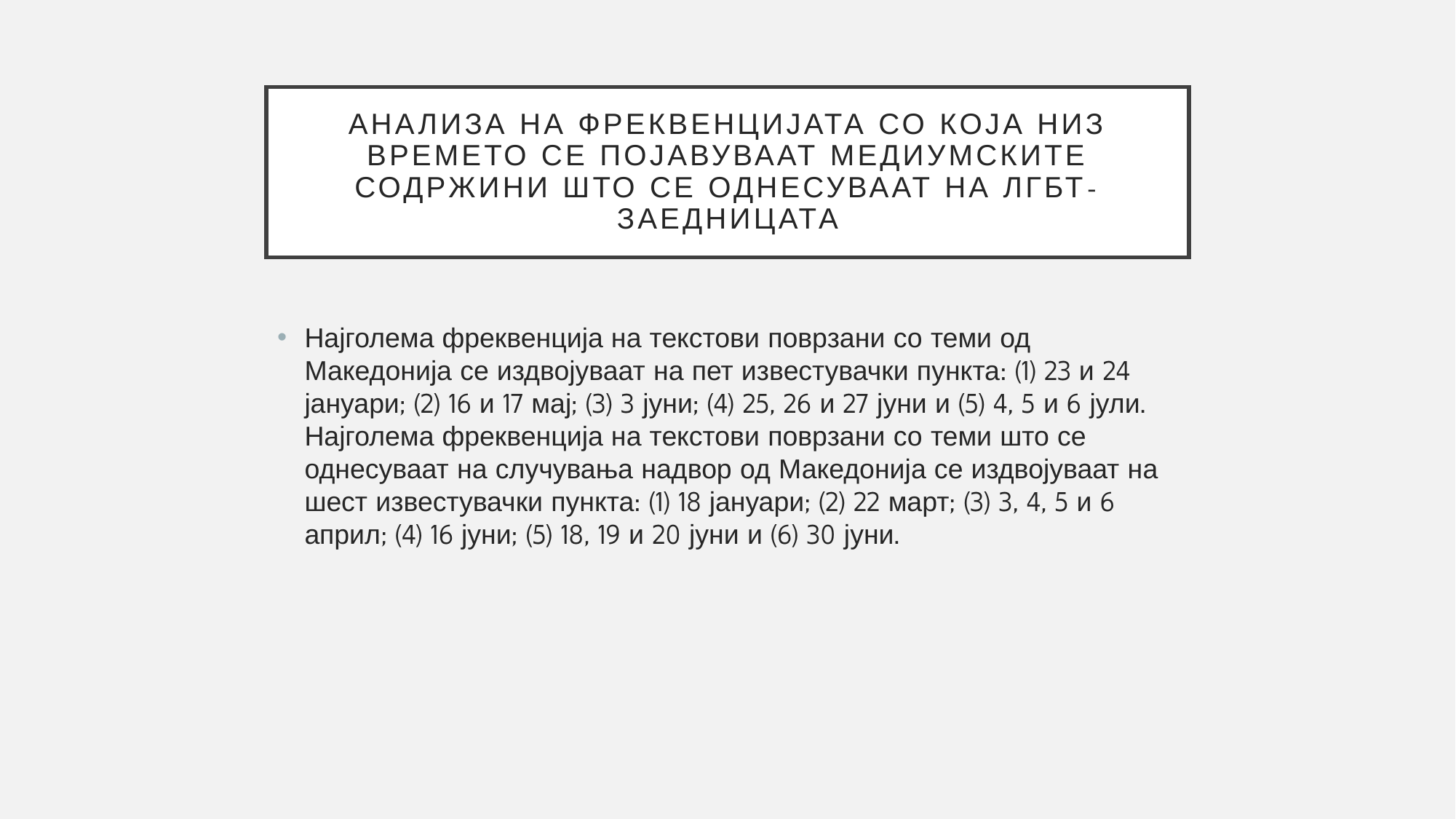

# Анализа на фреквенцијата со која низ времето се појавуваат медиумските содржини што се однесуваат на ЛГБТ-заедницата
Најголема фреквенција на текстови поврзани со теми од Македонија се издвојуваат на пет известувачки пункта: (1) 23 и 24 јануари; (2) 16 и 17 мај; (3) 3 јуни; (4) 25, 26 и 27 јуни и (5) 4, 5 и 6 јули. Најголема фреквенција на текстови поврзани со теми што се однесуваат на случувања надвор од Македонија се издвојуваат на шест известувачки пункта: (1) 18 јануари; (2) 22 март; (3) 3, 4, 5 и 6 април; (4) 16 јуни; (5) 18, 19 и 20 јуни и (6) 30 јуни.